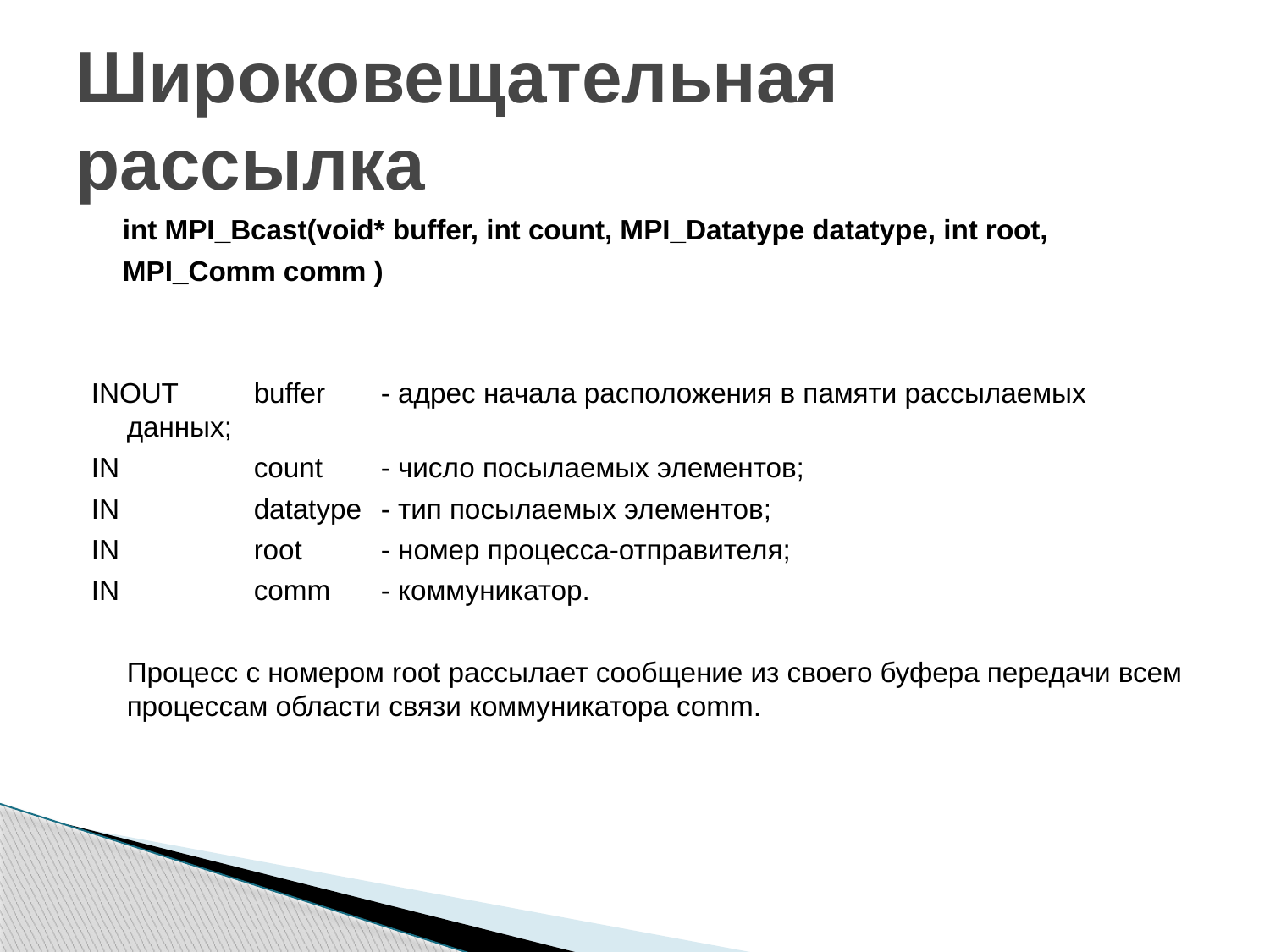

# Широковещательная рассылка
    int MPI_Bcast(void* buffer, int count, MPI_Datatype datatype, int root,
    MPI_Comm comm )

INOUT 	buffer 	- адрес начала расположения в памяти рассылаемых данных;
IN 	count 	- число посылаемых элементов;
IN 	datatype 	- тип посылаемых элементов;
IN 	root 	- номер процесса-отправителя;
IN 	comm 	- коммуникатор.

	Процесс с номером root рассылает сообщение из своего буфера передачи всем процессам области связи коммуникатора comm.